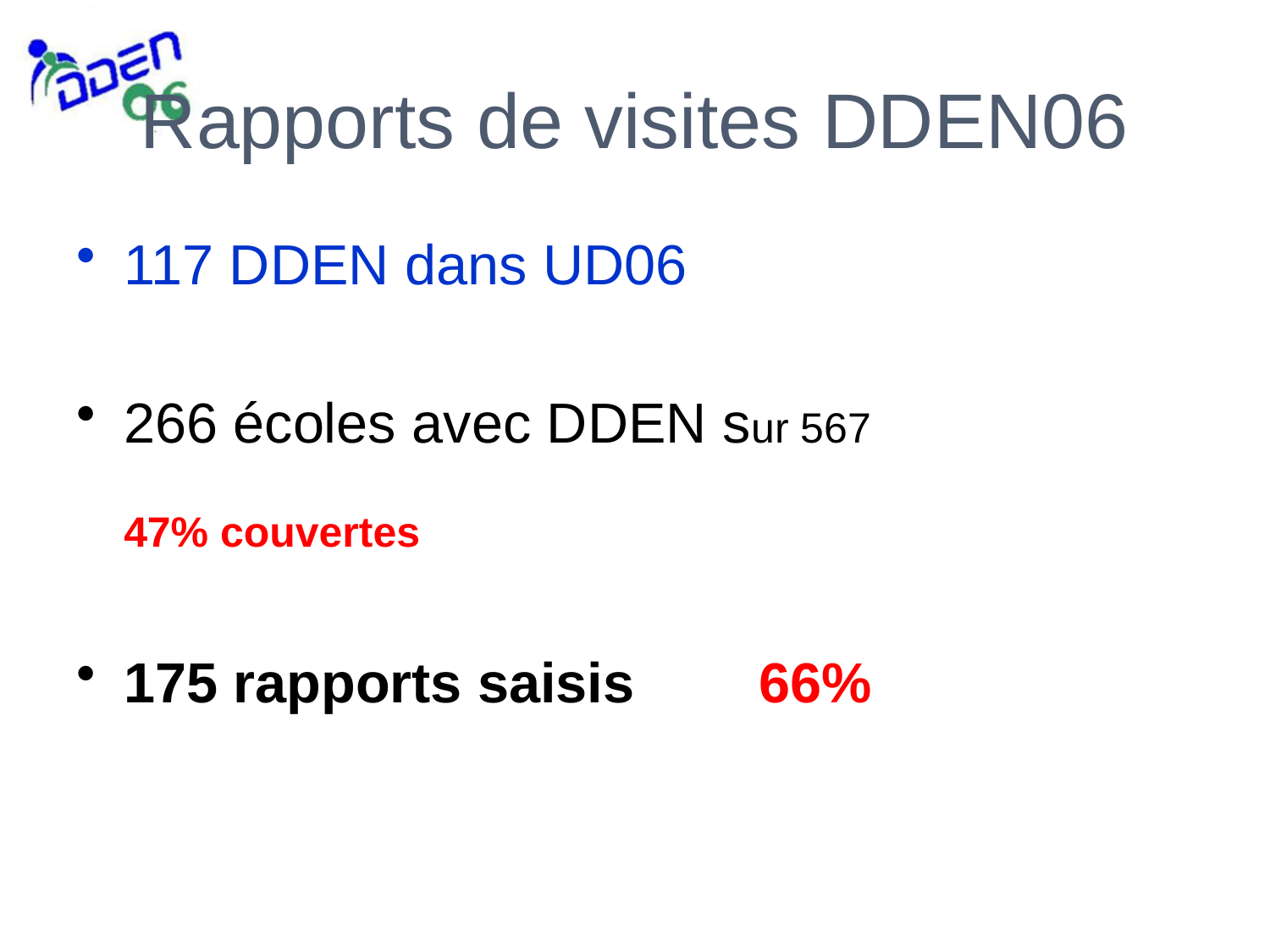

# Rapports de visites DDEN06
117 DDEN dans UD06

266 écoles avec DDEN sur 567                                                                  					47% couvertes

175 rapports saisis	66%